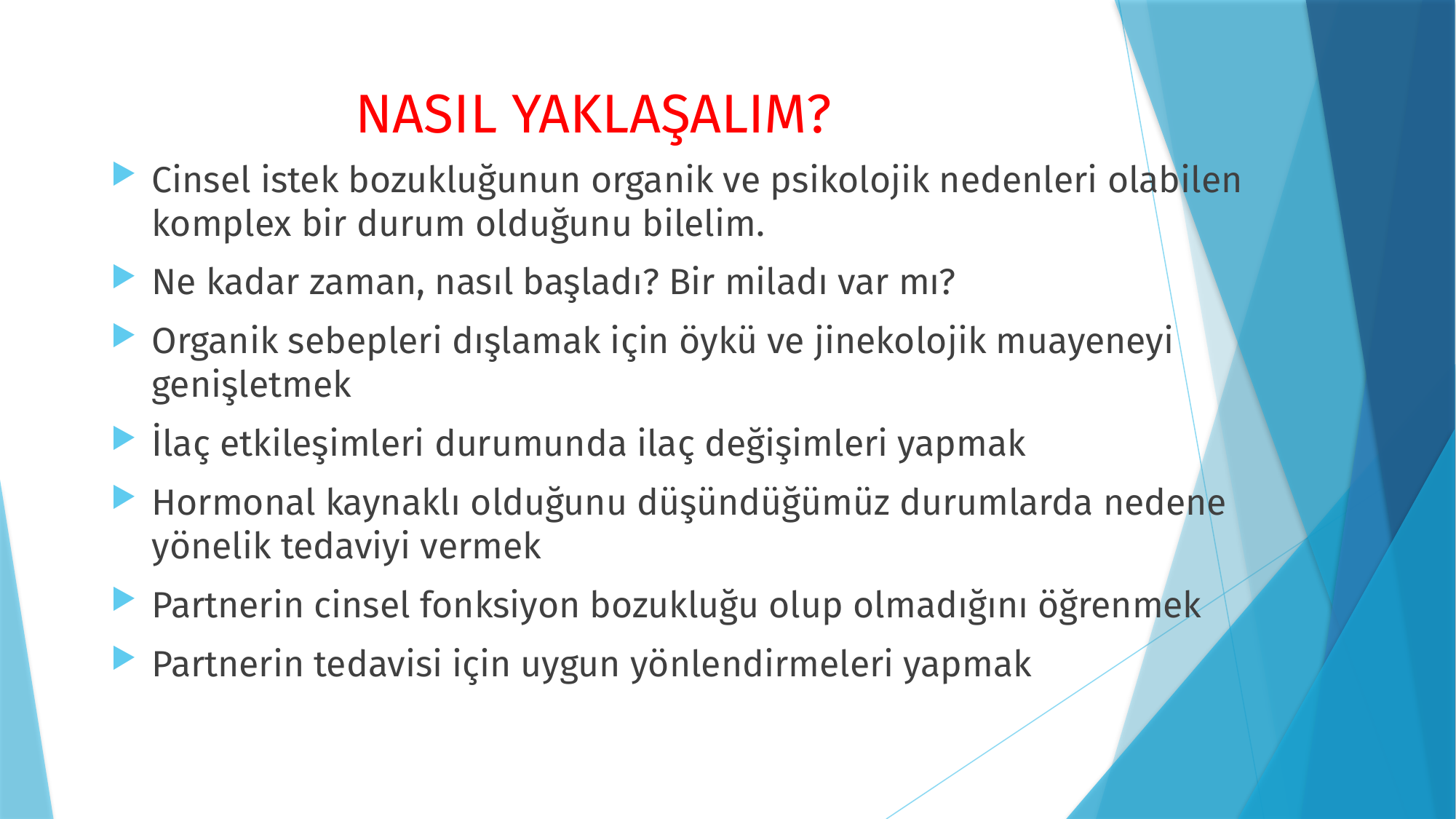

# NASIL YAKLAŞALIM?
Cinsel istek bozukluğunun organik ve psikolojik nedenleri olabilen komplex bir durum olduğunu bilelim.
Ne kadar zaman, nasıl başladı? Bir miladı var mı?
Organik sebepleri dışlamak için öykü ve jinekolojik muayeneyi genişletmek
İlaç etkileşimleri durumunda ilaç değişimleri yapmak
Hormonal kaynaklı olduğunu düşündüğümüz durumlarda nedene yönelik tedaviyi vermek
Partnerin cinsel fonksiyon bozukluğu olup olmadığını öğrenmek
Partnerin tedavisi için uygun yönlendirmeleri yapmak